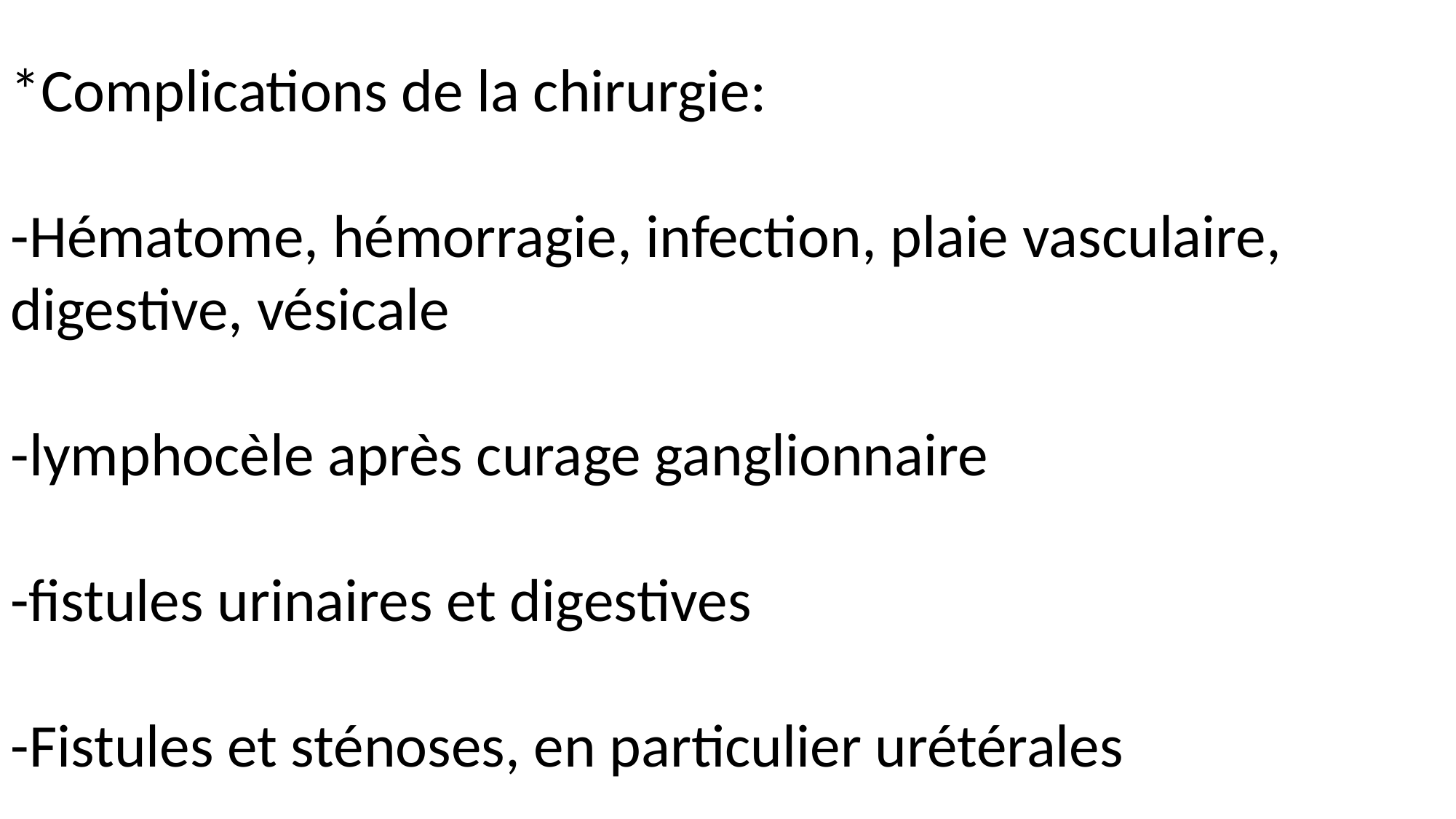

*Complications de la chirurgie:

-Hématome, hémorragie, infection, plaie vasculaire, digestive, vésicale

-lymphocèle après curage ganglionnaire

-fistules urinaires et digestives

-Fistules et sténoses, en particulier urétérales